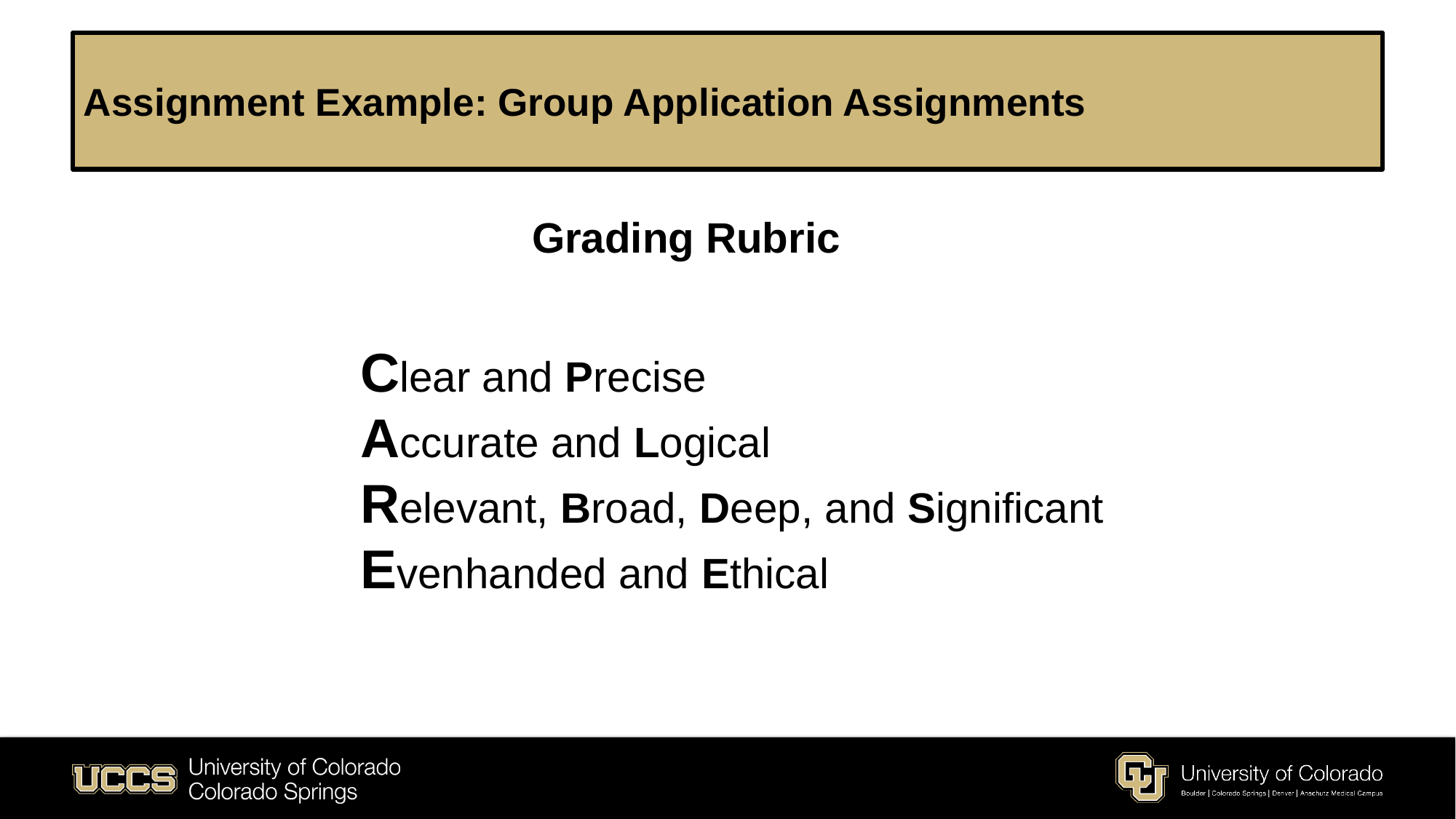

# Assignment Example: Group Application Assignments
Grading Rubric
Clear and Precise
Accurate and Logical
Relevant, Broad, Deep, and Significant
Evenhanded and Ethical